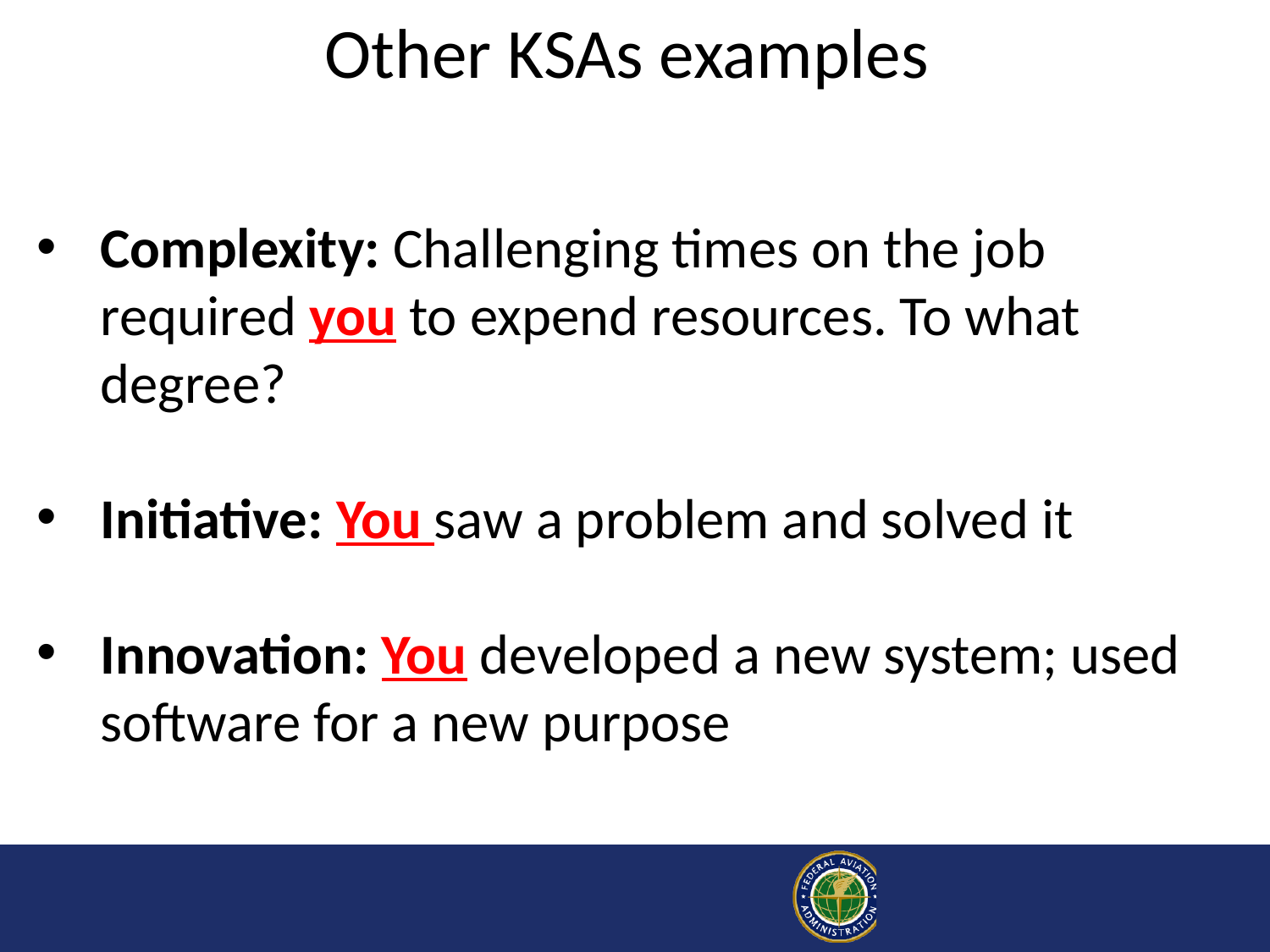

# Other KSAs examples
Complexity: Challenging times on the job required you to expend resources. To what degree?

Initiative: You saw a problem and solved it

Innovation: You developed a new system; used software for a new purpose